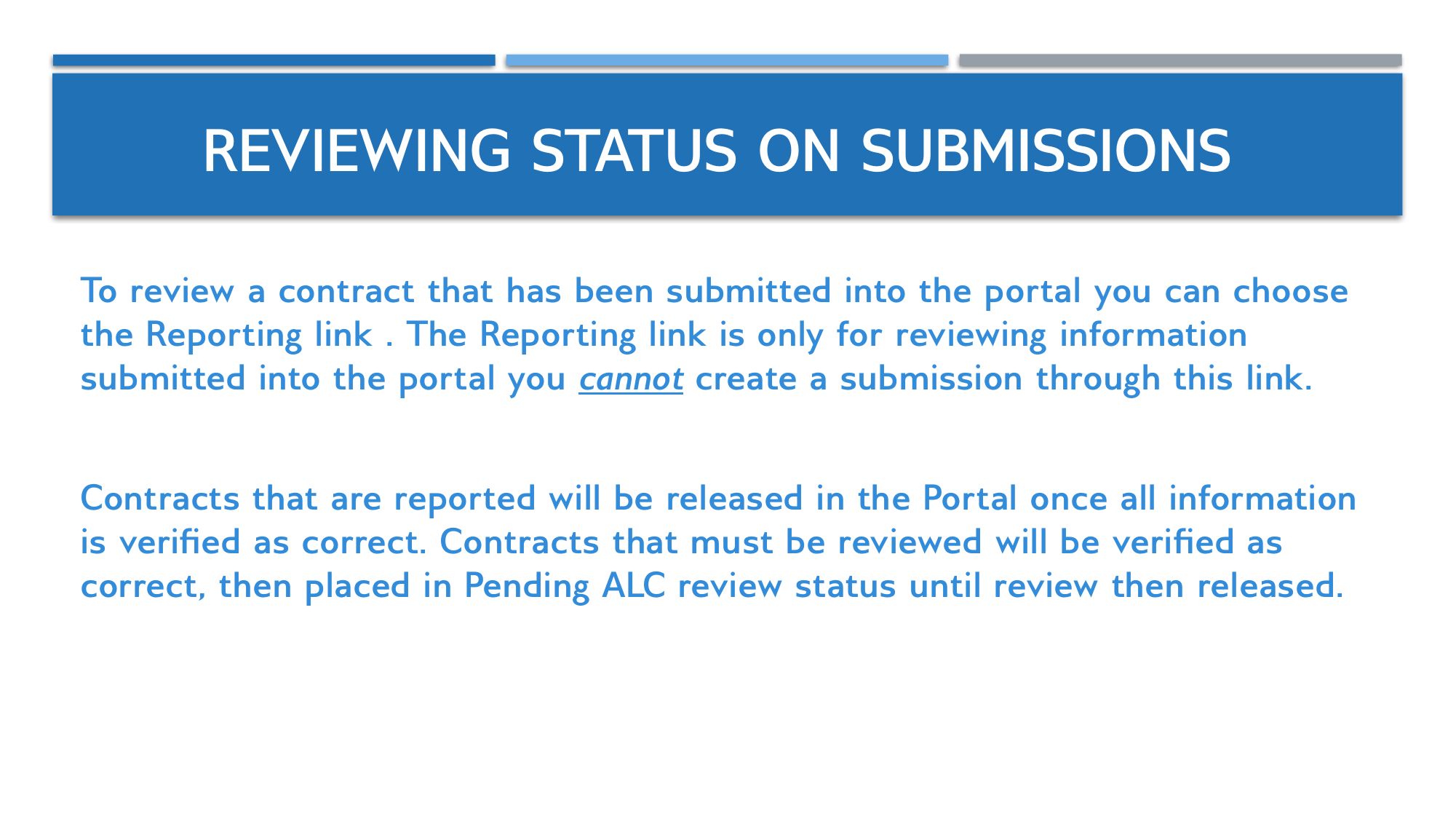

# Reviewing Status on submissions
To review a contract that has been submitted into the portal you can choose the Reporting link . The Reporting link is only for reviewing information submitted into the portal you cannot create a submission through this link.

Contracts that are reported will be released in the Portal once all information is verified as correct. Contracts that must be reviewed will be verified as correct, then placed in Pending ALC review status until review then released.